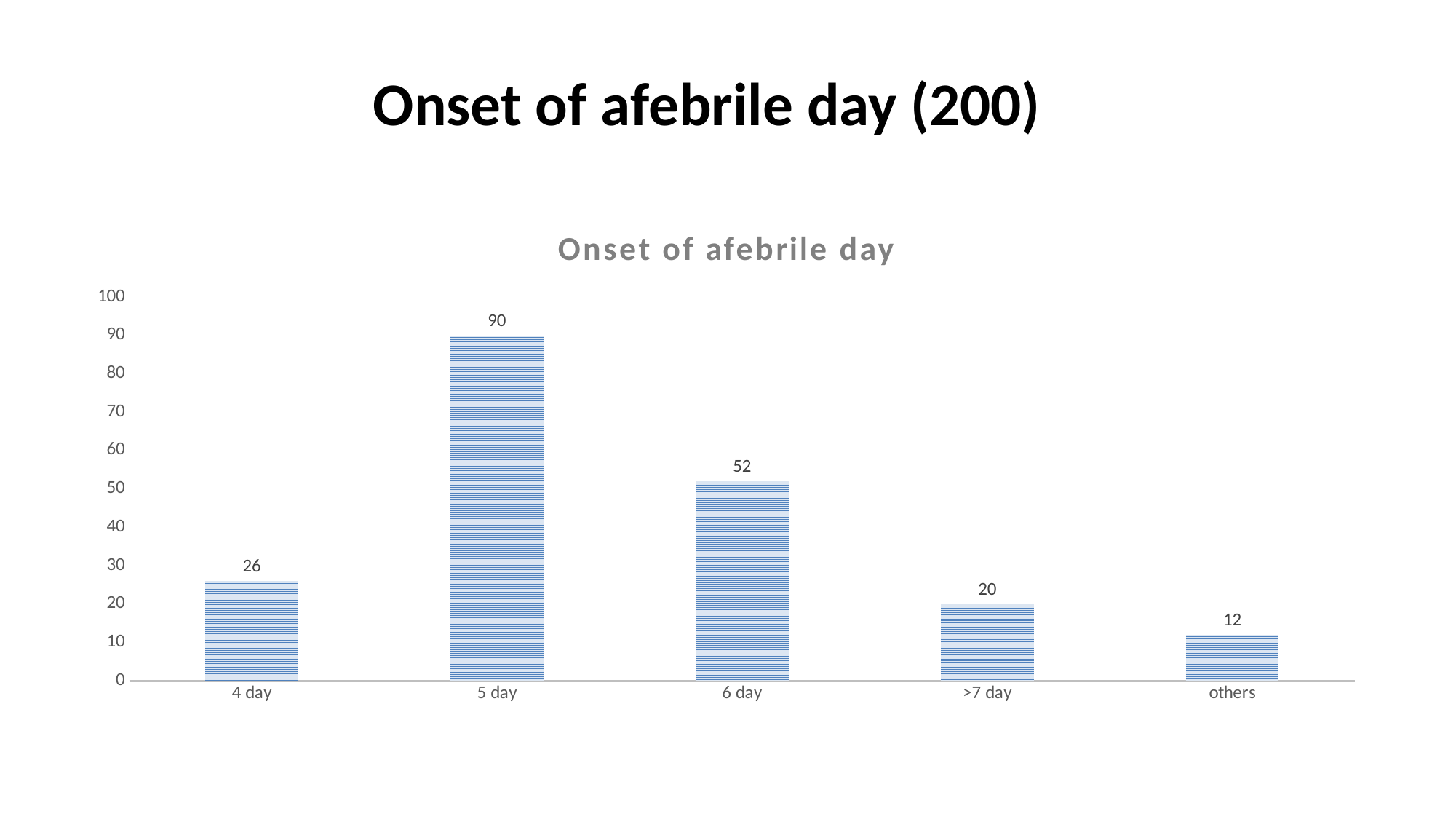

# Onset of afebrile day (200)

### Chart: Onset of afebrile day

| Category | Series 1 |
|---|---|
| 4 day | 26.0 |
| 5 day | 90.0 |
| 6 day | 52.0 |
| >7 day | 20.0 |
| others | 12.0 |